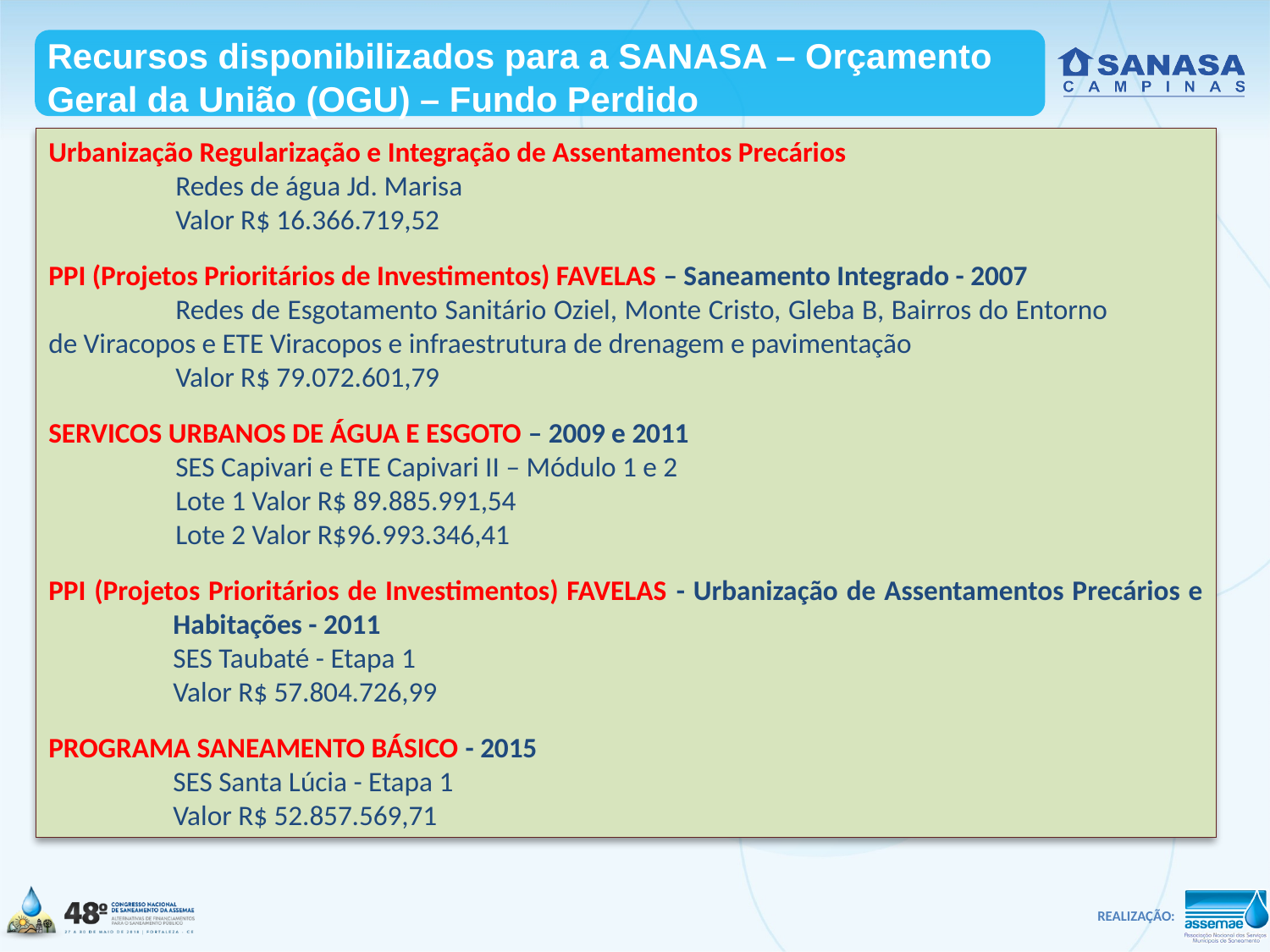

Recursos disponibilizados para a SANASA – Orçamento Geral da União (OGU) – Fundo Perdido
Urbanização Regularização e Integração de Assentamentos Precários
	Redes de água Jd. Marisa
	Valor R$ 16.366.719,52

PPI (Projetos Prioritários de Investimentos) FAVELAS – Saneamento Integrado - 2007
	Redes de Esgotamento Sanitário Oziel, Monte Cristo, Gleba B, Bairros do Entorno 	de Viracopos e ETE Viracopos e infraestrutura de drenagem e pavimentação
	Valor R$ 79.072.601,79

SERVICOS URBANOS DE ÁGUA E ESGOTO – 2009 e 2011
	SES Capivari e ETE Capivari II – Módulo 1 e 2
 	Lote 1 Valor R$ 89.885.991,54
	Lote 2 Valor R$96.993.346,41

PPI (Projetos Prioritários de Investimentos) FAVELAS - Urbanização de Assentamentos Precários e Habitações - 2011
	SES Taubaté - Etapa 1
	Valor R$ 57.804.726,99

PROGRAMA SANEAMENTO BÁSICO - 2015
	SES Santa Lúcia - Etapa 1
	Valor R$ 52.857.569,71